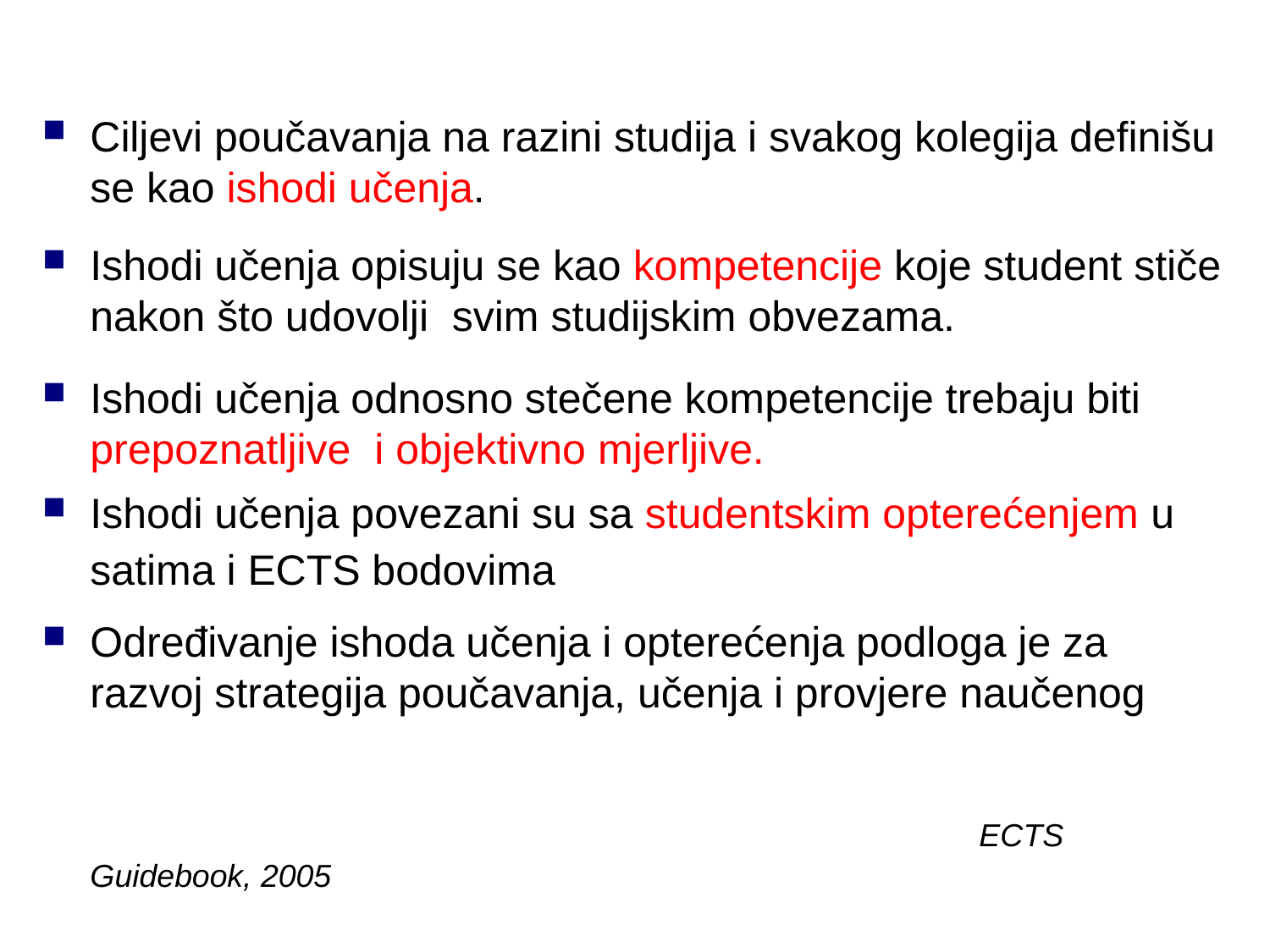

Ciljevi poučavanja na razini studija i svakog kolegija definišu se kao ishodi učenja.

Ishodi učenja opisuju se kao kompetencije koje student stiče nakon što udovolji  svim studijskim obvezama.

Ishodi učenja odnosno stečene kompetencije trebaju biti prepoznatljive  i objektivno mjerljive.
Ishodi učenja povezani su sa studentskim opterećenjem u satima i ECTS bodovima

Određivanje ishoda učenja i opterećenja podloga je za razvoj strategija poučavanja, učenja i provjere naučenog

                                                                                                							ECTS Guidebook, 2005